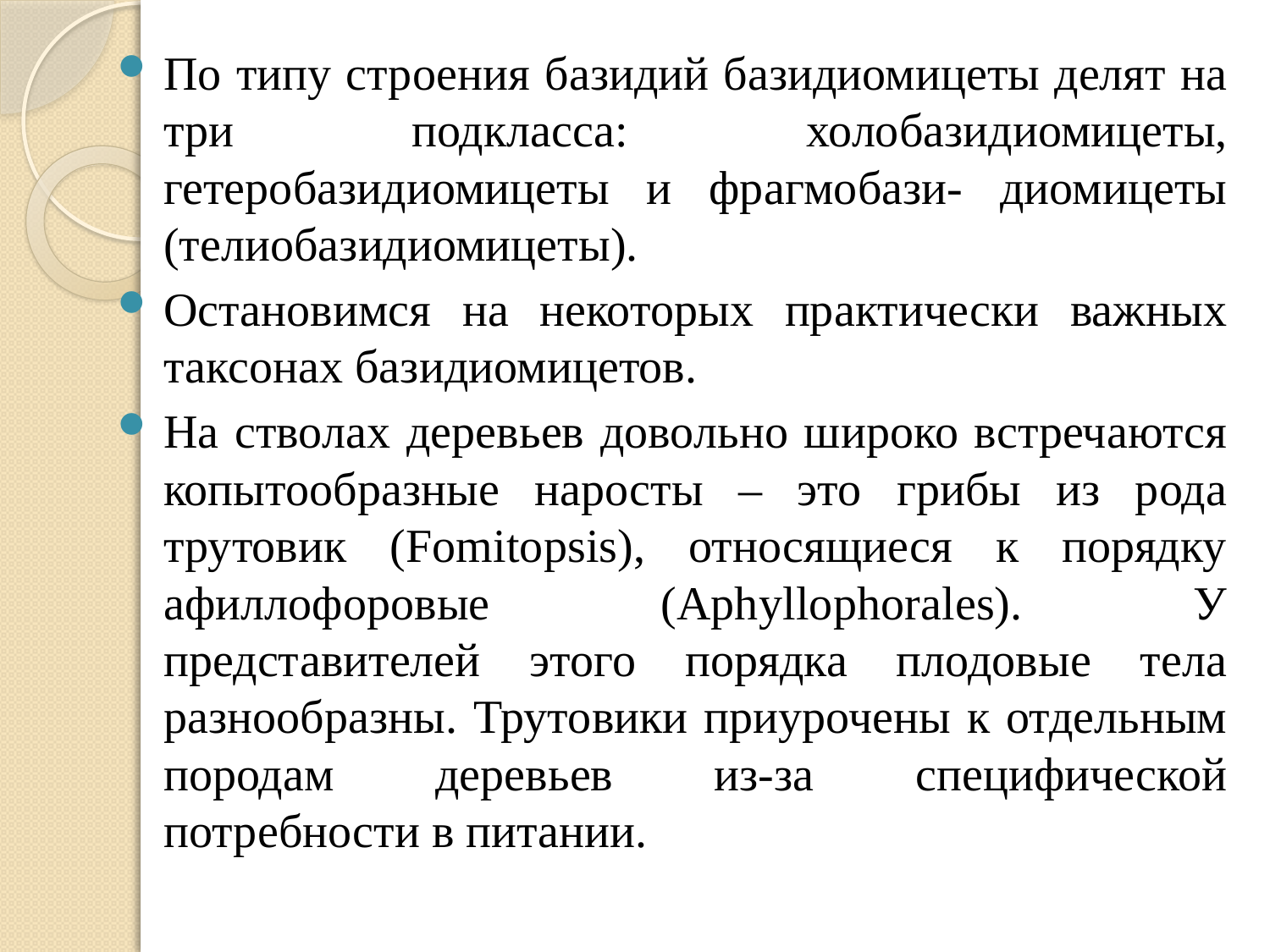

По типу строения базидий базидиомицеты делят на три подкласса: холобазидиомицеты, гетеробазидиомицеты и фрагмобази- диомицеты (телиобазидиомицеты).
Остановимся на некоторых практически важных таксонах базидиомицетов.
На стволах деревьев довольно широко встречаются копытообразные наросты – это грибы из рода трутовик (Fomitopsis), относящиеся к порядку афиллофоровые (Aphyllophorales). У представителей этого порядка плодовые тела разнообразны. Трутовики приурочены к отдельным породам деревьев из-за специфической потребности в питании.